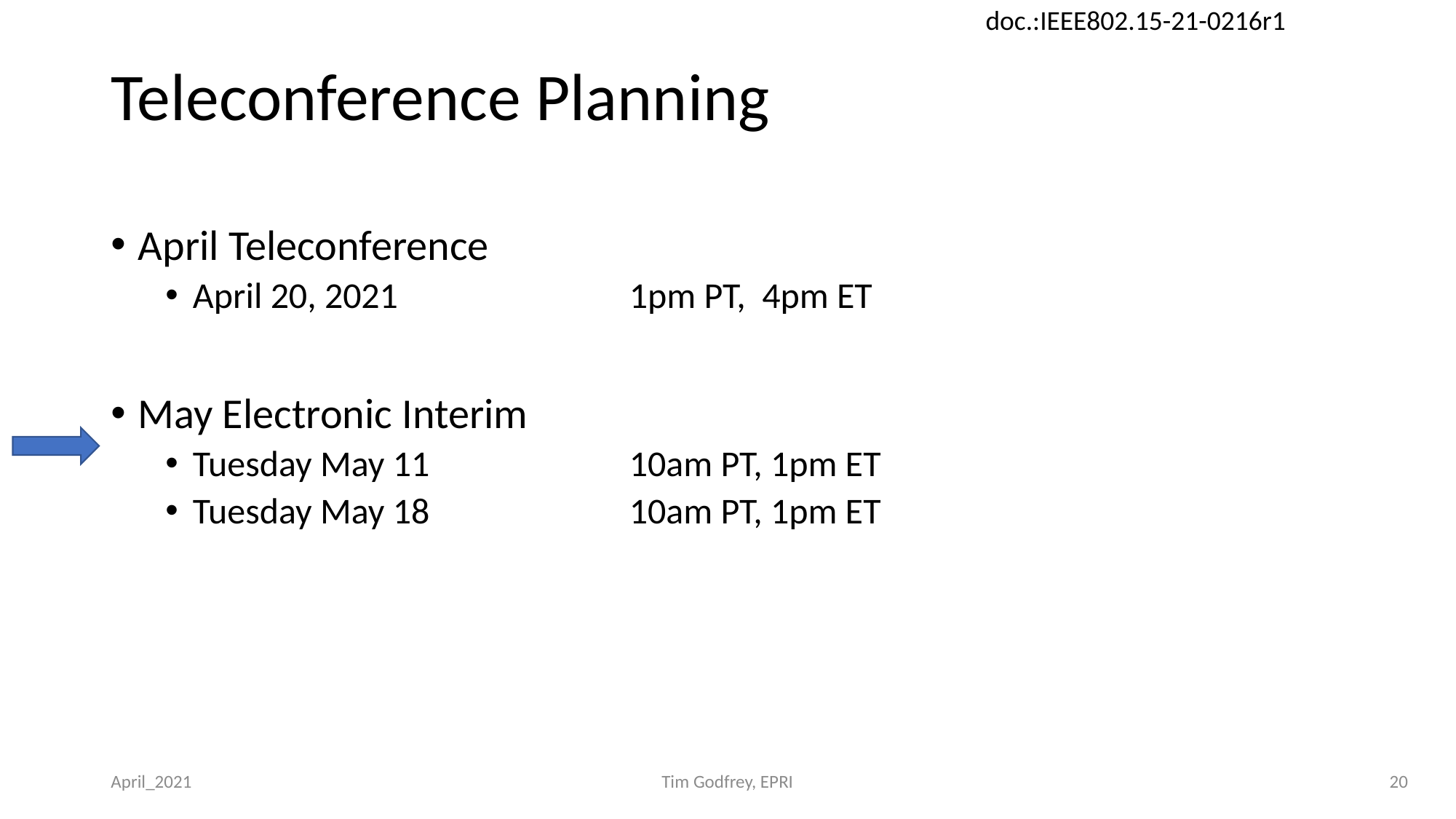

# Teleconference Planning
April Teleconference
April 20, 2021			1pm PT,  4pm ET

May Electronic Interim
Tuesday May 11		10am PT, 1pm ET
Tuesday May 18		10am PT, 1pm ET

April_2021
Tim Godfrey, EPRI
20